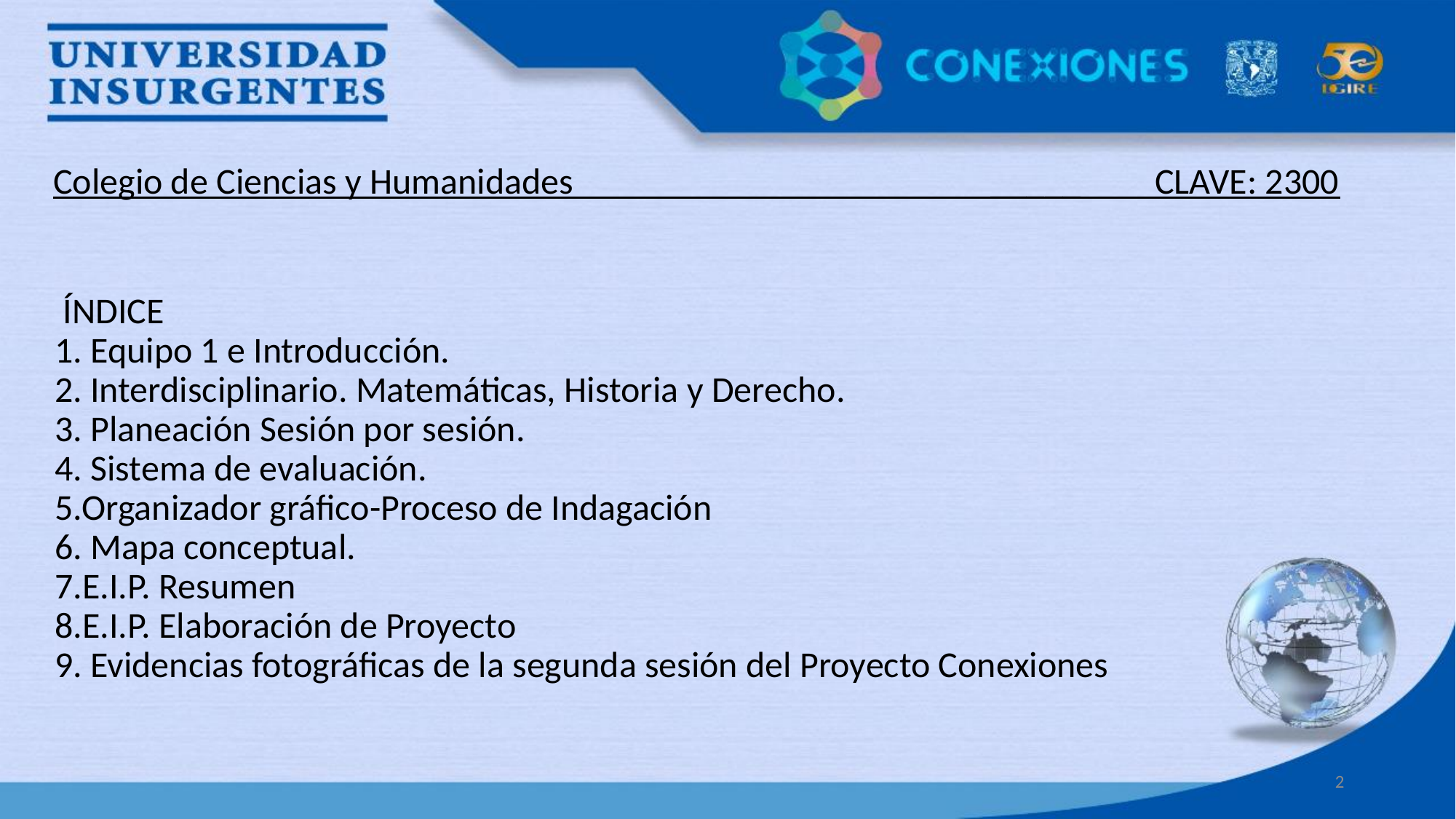

Colegio de Ciencias y Humanidades                                                   _____         CLAVE: 2300
# ÍNDICE 1. Equipo 1 e Introducción. 2. Interdisciplinario. Matemáticas, Historia y Derecho. 3. Planeación Sesión por sesión. 4. Sistema de evaluación. 5.Organizador gráfico-Proceso de Indagación 6. Mapa conceptual. 7.E.I.P. Resumen 8.E.I.P. Elaboración de Proyecto 9. Evidencias fotográficas de la segunda sesión del Proyecto Conexiones
2